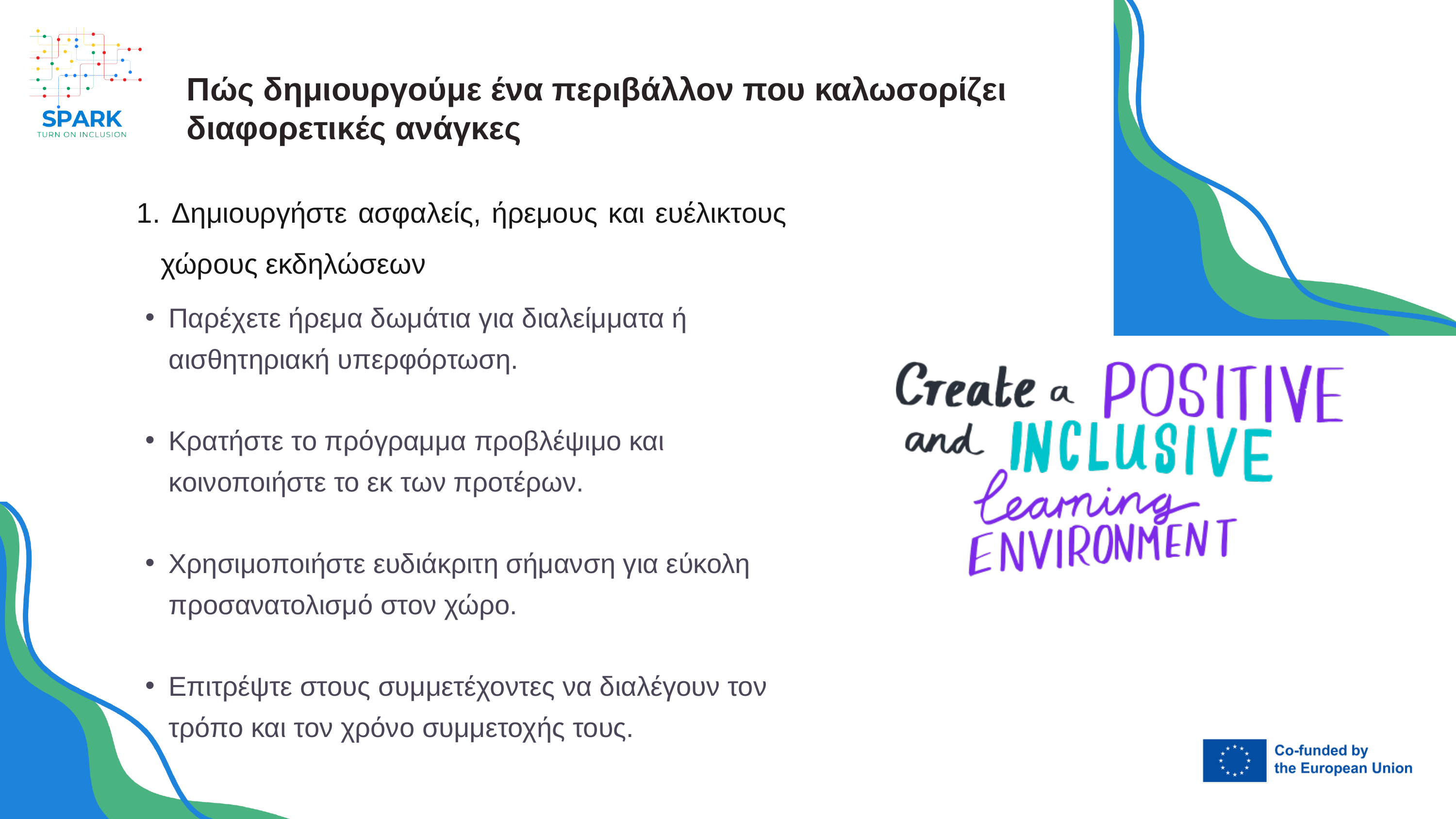

Πώς δημιουργούμε ένα περιβάλλον που καλωσορίζει διαφορετικές ανάγκες

 Δημιουργήστε ασφαλείς, ήρεμους και ευέλικτους χώρους εκδηλώσεων

Παρέχετε ήρεμα δωμάτια για διαλείμματα ή αισθητηριακή υπερφόρτωση.

Κρατήστε το πρόγραμμα προβλέψιμο και κοινοποιήστε το εκ των προτέρων.

Χρησιμοποιήστε ευδιάκριτη σήμανση για εύκολη προσανατολισμό στον χώρο.

Επιτρέψτε στους συμμετέχοντες να διαλέγουν τον τρόπο και τον χρόνο συμμετοχής τους.